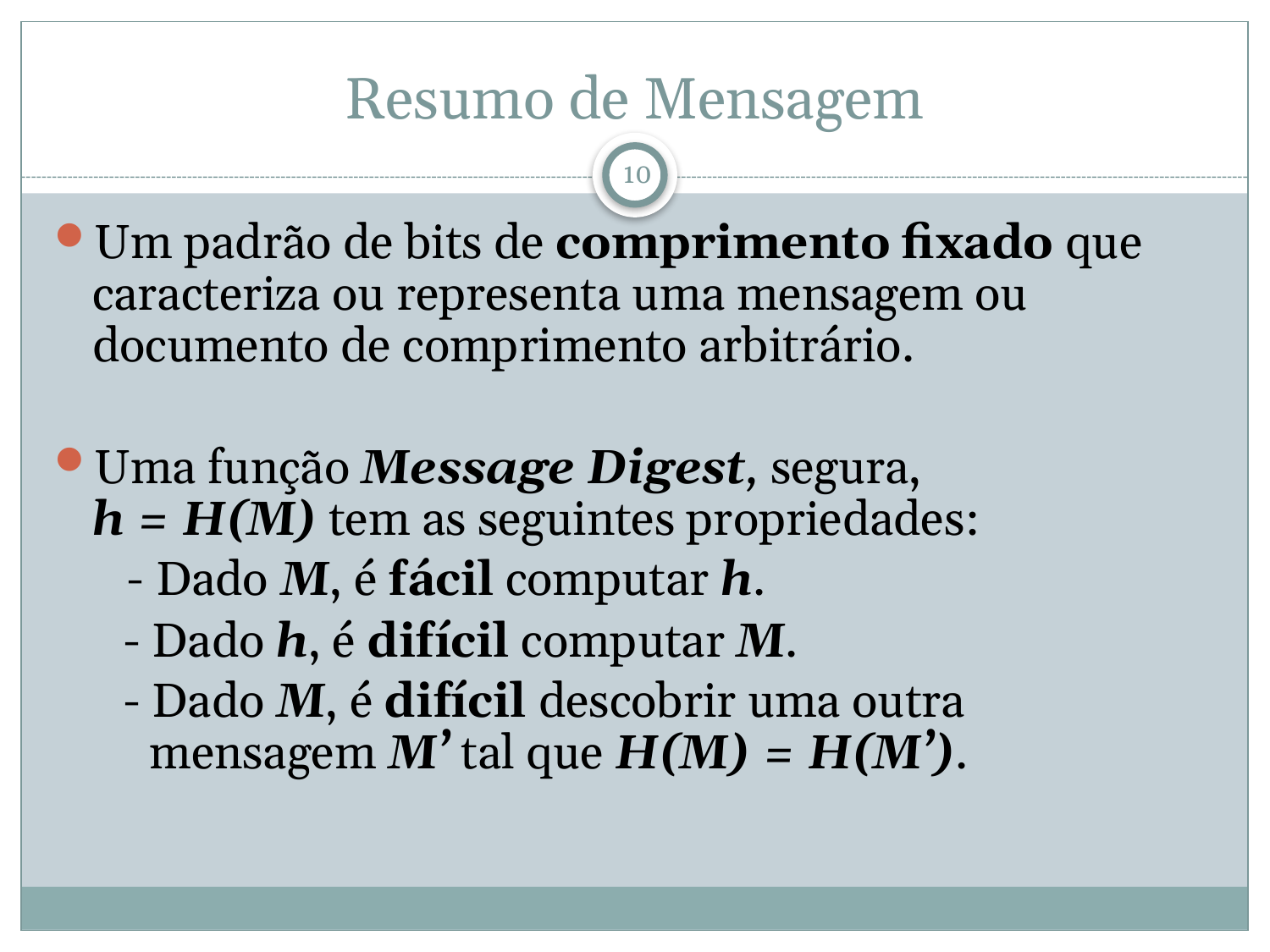

# Resumo de Mensagem
Um padrão de bits de comprimento fixado que caracteriza ou representa uma mensagem ou documento de comprimento arbitrário.

Uma função Message Digest, segura,
h = H(M) tem as seguintes propriedades:
      - Dado M, é fácil computar h.
      - Dado h, é difícil computar M.
      - Dado M, é difícil descobrir uma outra
     mensagem M’ tal que H(M) = H(M’).
10